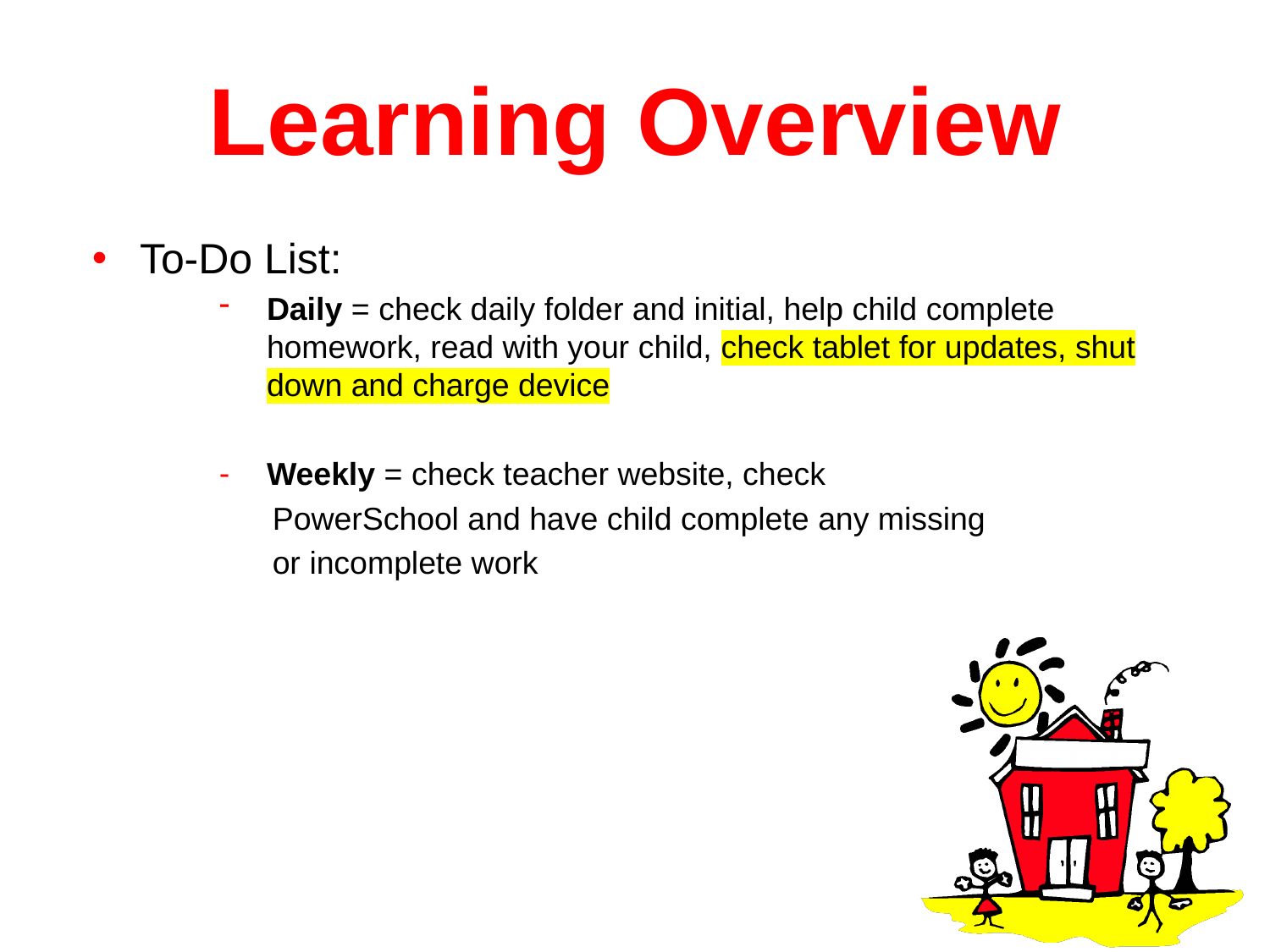

# Learning Overview

To-Do List:
Daily = check daily folder and initial, help child complete homework, read with your child, check tablet for updates, shut down and charge device

Weekly = check teacher website, check
      PowerSchool and have child complete any missing
      or incomplete work